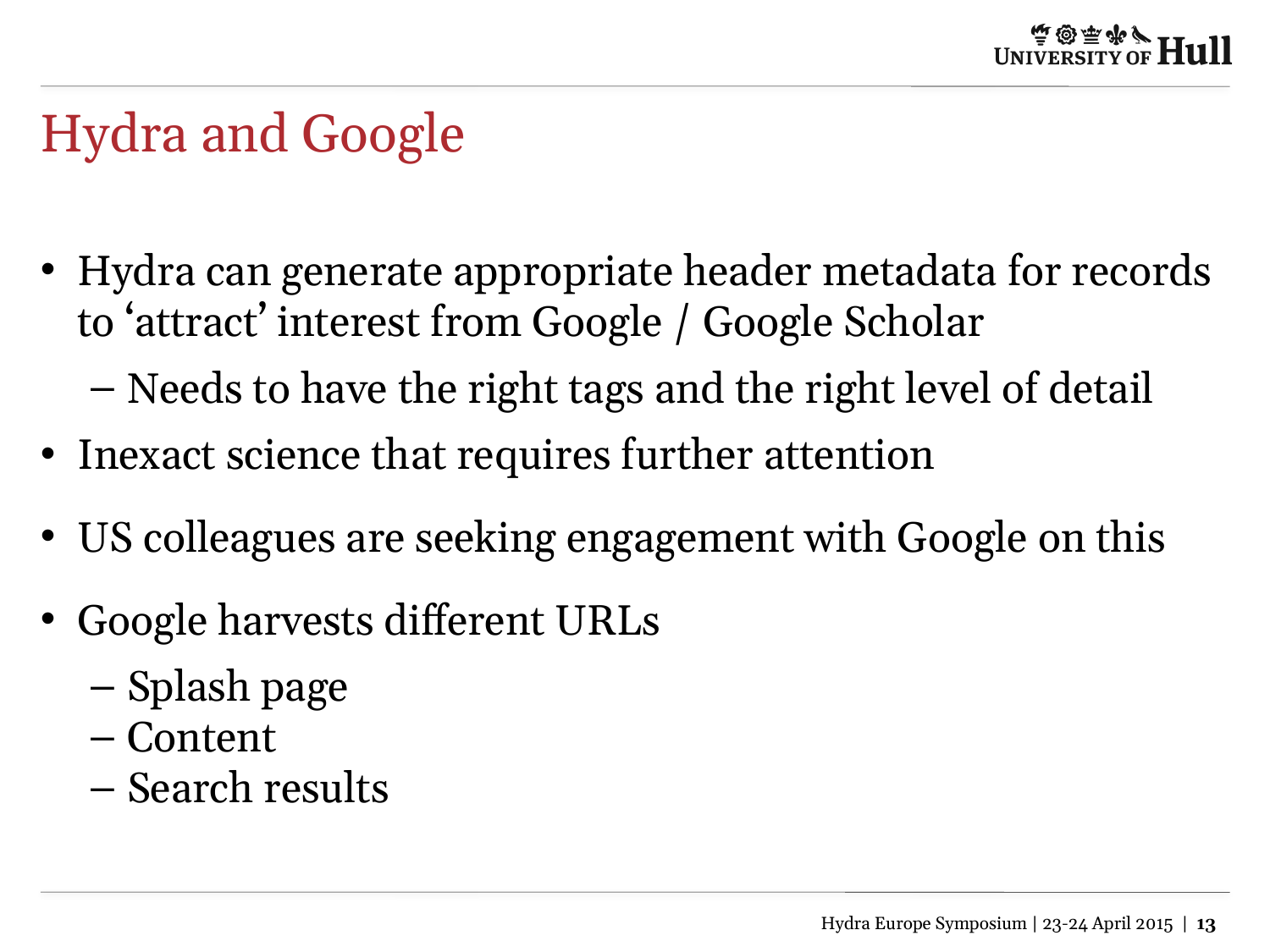

# Hydra and Google
Hydra can generate appropriate header metadata for records to ‘attract’ interest from Google / Google Scholar
Needs to have the right tags and the right level of detail
Inexact science that requires further attention
US colleagues are seeking engagement with Google on this
Google harvests different URLs
Splash page
Content
Search results